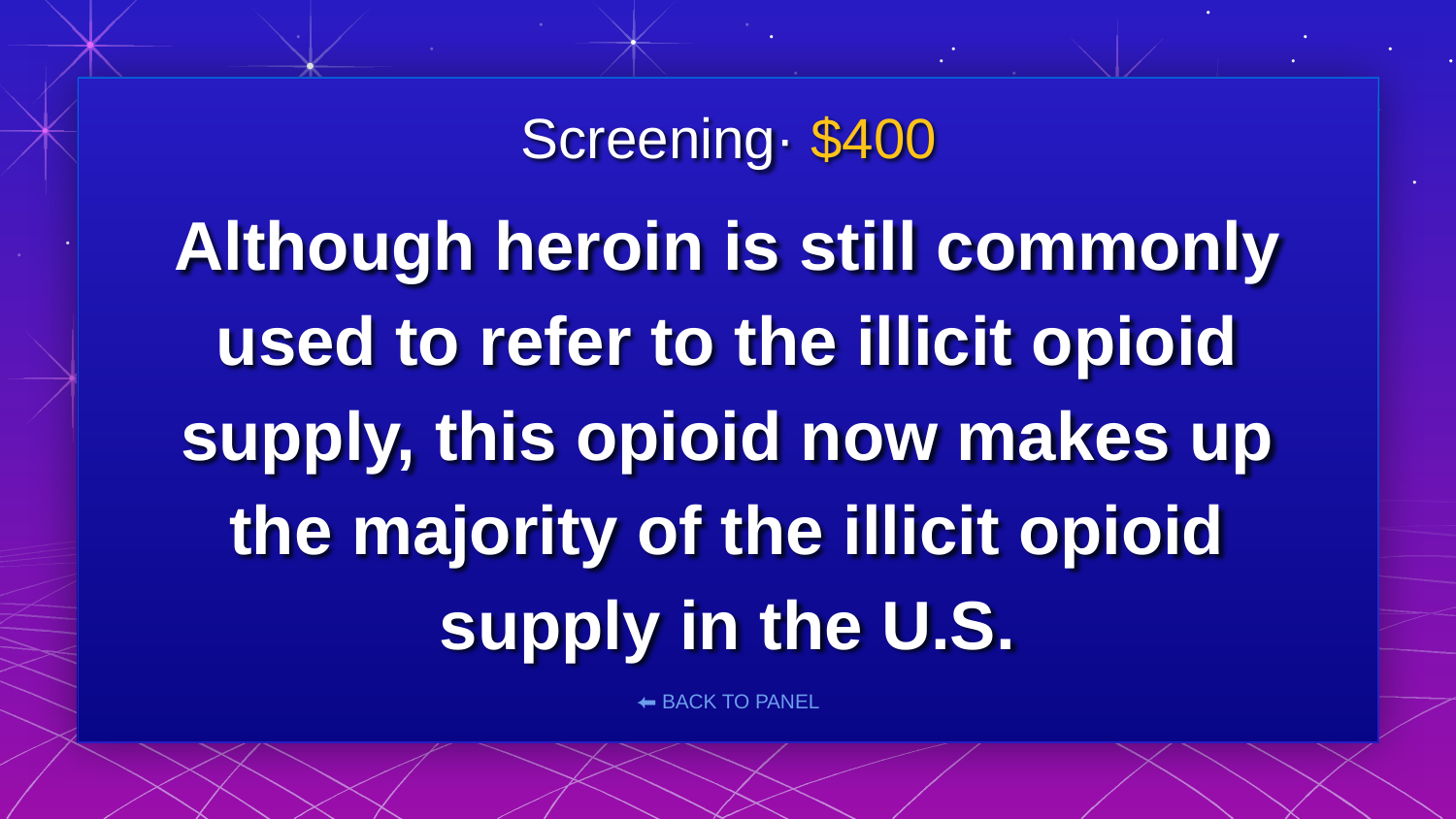

Screening· $400
# Although heroin is still commonly used to refer to the illicit opioid supply, this opioid now makes up the majority of the illicit opioid supply in the U.S.